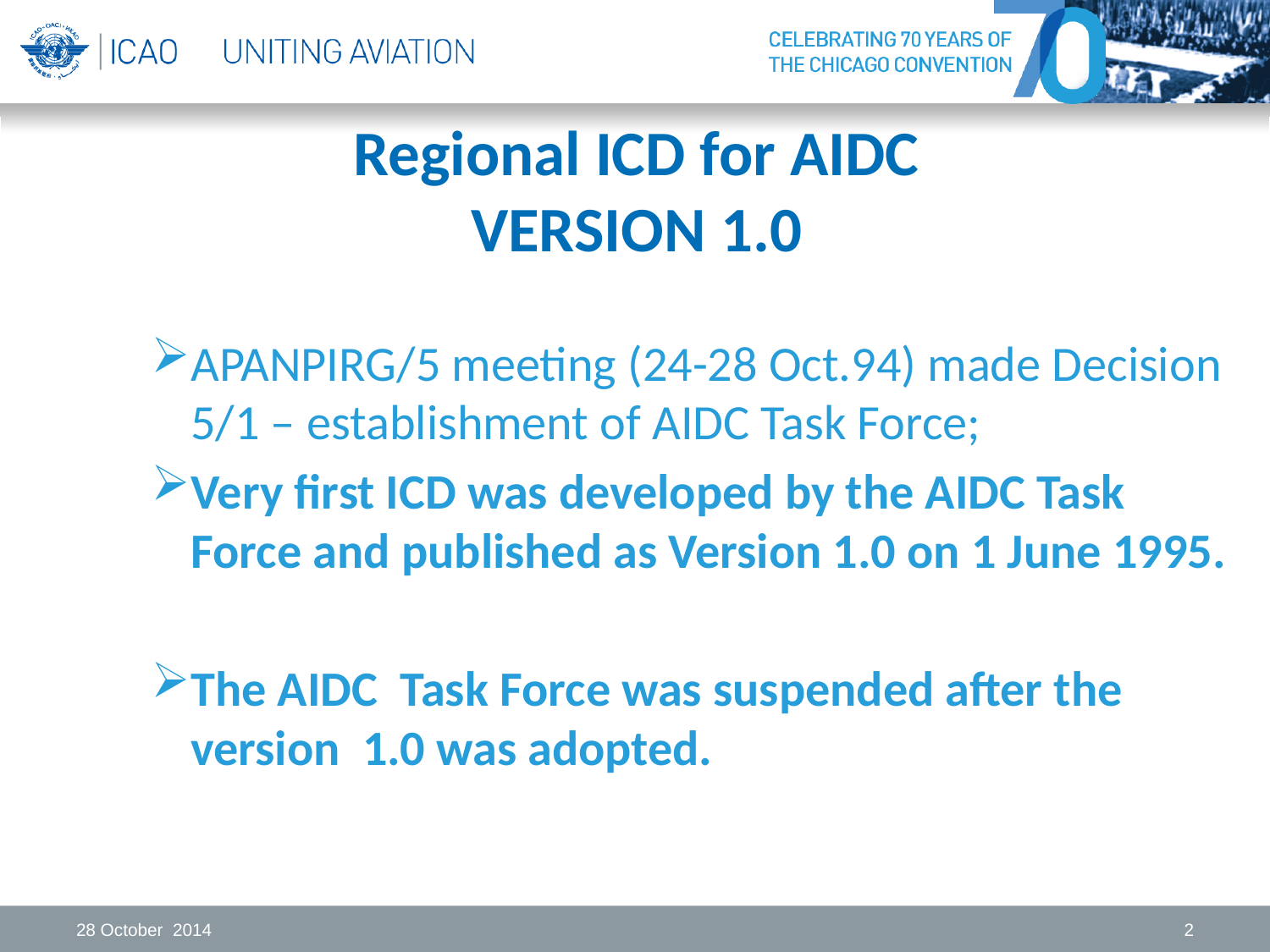

# Regional ICD for AIDC VERSION 1.0

APANPIRG/5 meeting (24-28 Oct.94) made Decision 5/1 – establishment of AIDC Task Force;
Very first ICD was developed by the AIDC Task Force and published as Version 1.0 on 1 June 1995.

The AIDC  Task Force was suspended after the  version  1.0 was adopted.
28 October  2014

2